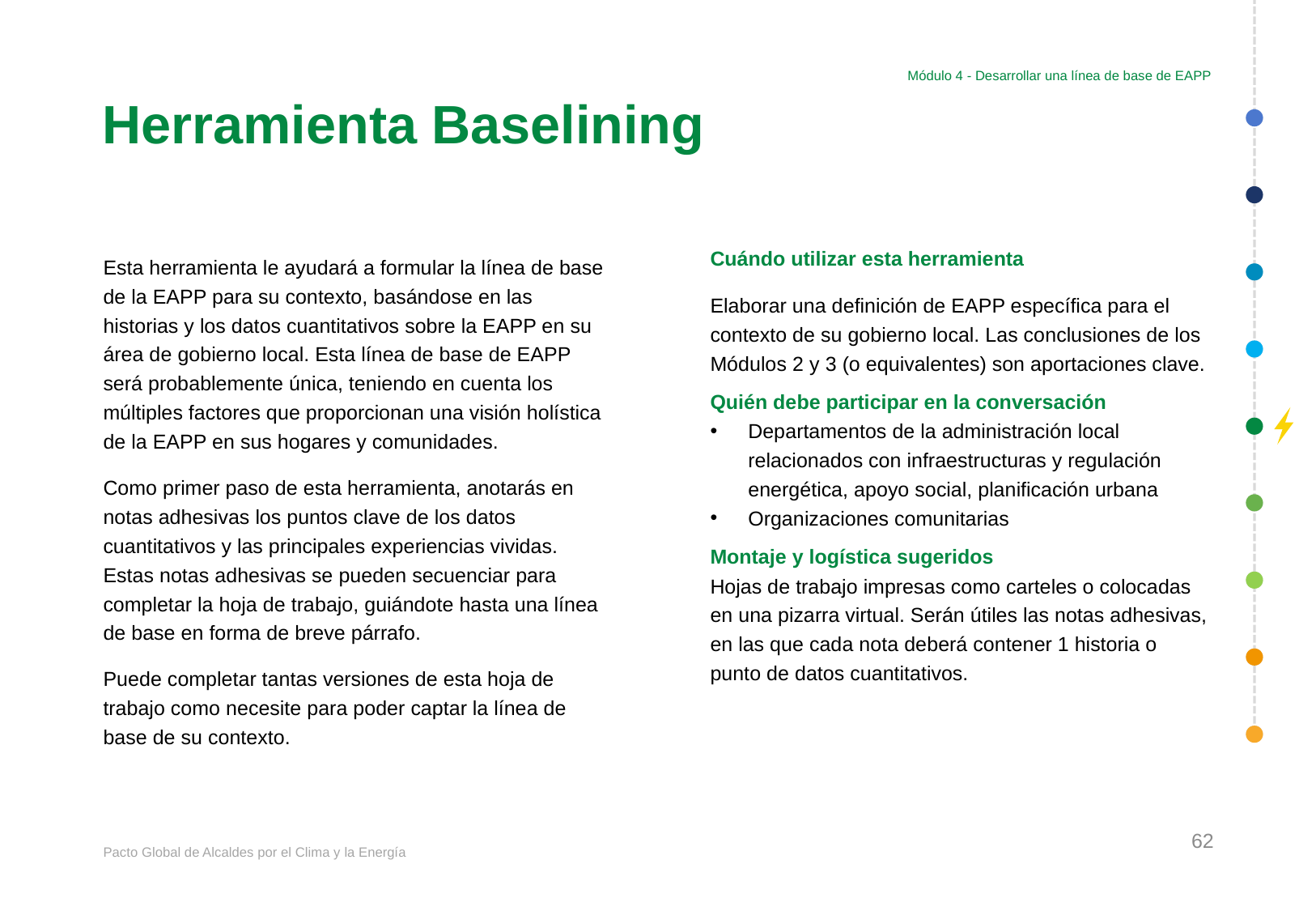

Módulo 4 - Desarrollar una línea de base de EAPP
# Herramienta Baselining

Cuándo utilizar esta herramienta
Elaborar una definición de EAPP específica para el contexto de su gobierno local. Las conclusiones de los Módulos 2 y 3 (o equivalentes) son aportaciones clave.
Quién debe participar en la conversación
Departamentos de la administración local relacionados con infraestructuras y regulación energética, apoyo social, planificación urbana
Organizaciones comunitarias
Montaje y logística sugeridos
Hojas de trabajo impresas como carteles o colocadas en una pizarra virtual. Serán útiles las notas adhesivas, en las que cada nota deberá contener 1 historia o punto de datos cuantitativos.
Esta herramienta le ayudará a formular la línea de base de la EAPP para su contexto, basándose en las historias y los datos cuantitativos sobre la EAPP en su área de gobierno local. Esta línea de base de EAPP será probablemente única, teniendo en cuenta los múltiples factores que proporcionan una visión holística de la EAPP en sus hogares y comunidades.
Como primer paso de esta herramienta, anotarás en notas adhesivas los puntos clave de los datos cuantitativos y las principales experiencias vividas. Estas notas adhesivas se pueden secuenciar para completar la hoja de trabajo, guiándote hasta una línea de base en forma de breve párrafo.
Puede completar tantas versiones de esta hoja de trabajo como necesite para poder captar la línea de base de su contexto.

62